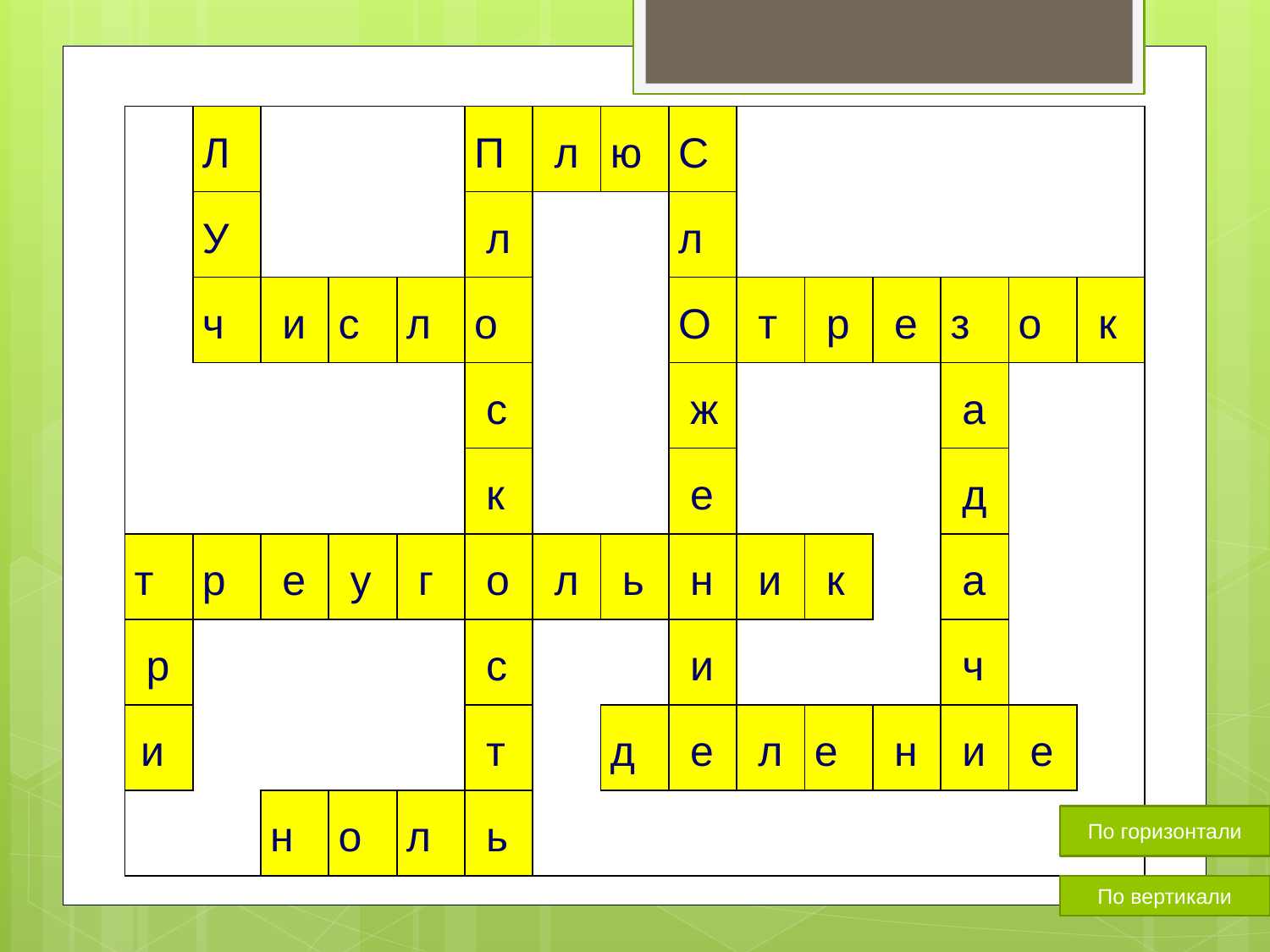

|  | Л |  |  |  | П | л | ю | С |  |  |  |  |  |  |
| --- | --- | --- | --- | --- | --- | --- | --- | --- | --- | --- | --- | --- | --- | --- |
|  | У |  |  |  | л |  |  | л |  |  |  |  |  |  |
|  | ч | и | с | л | о |  |  | О | т | р | е | з | о | к |
|  |  |  |  |  | с |  |  | ж |  |  |  | а |  |  |
|  |  |  |  |  | к |  |  | е |  |  |  | д |  |  |
| т | р | е | у | г | о | л | ь | н | и | к |  | а |  |  |
| р |  |  |  |  | с |  |  | и |  |  |  | ч |  |  |
| и |  |  |  |  | т |  | д | е | л | е | н | и | е |  |
|  |  | н | о | л | ь |  |  |  |  |  |  |  |  |  |
По горизонтали
По вертикали